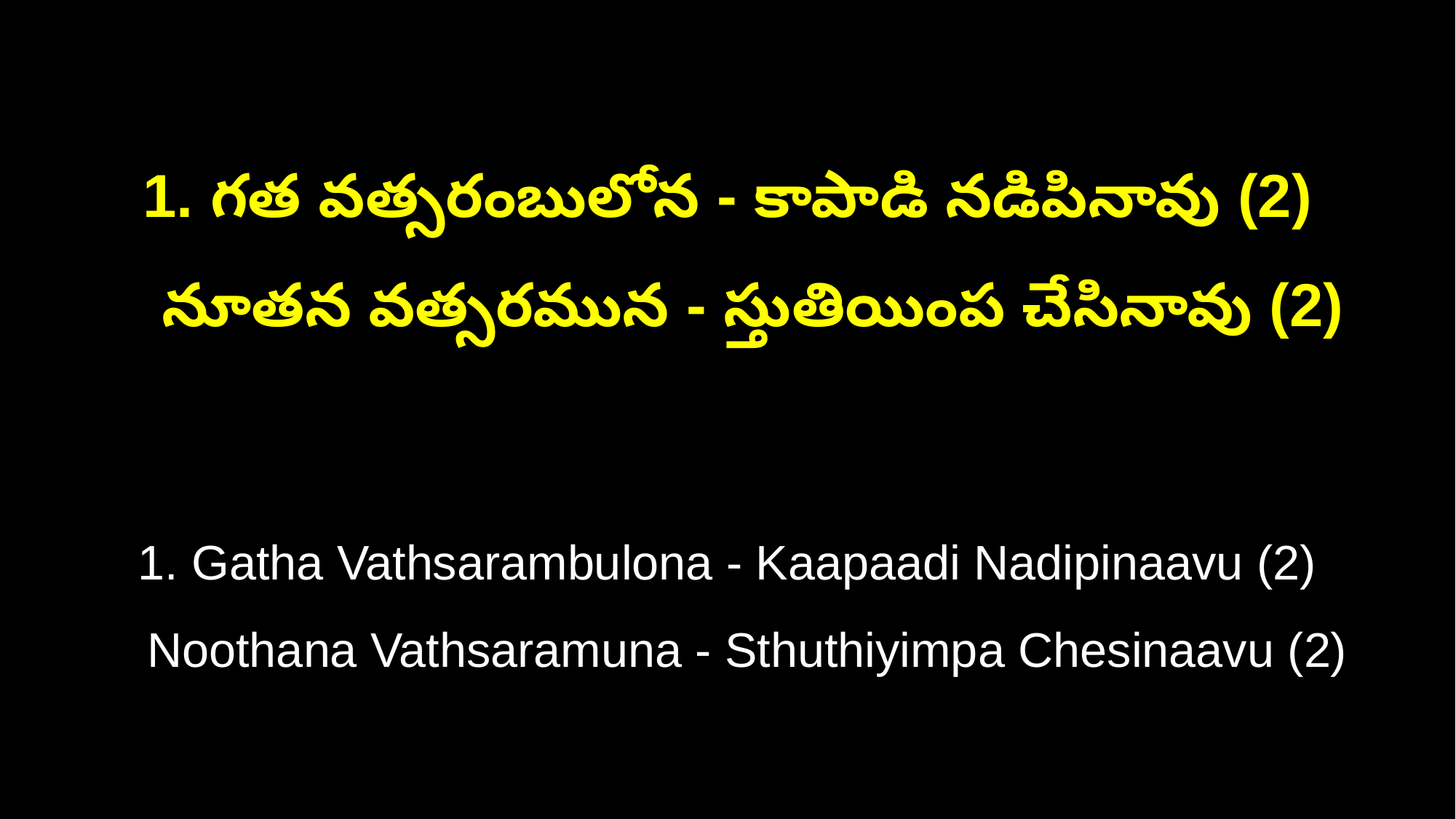

1. గత వత్సరంబులోన - కాపాడి నడిపినావు (2)
   నూతన వత్సరమున - స్తుతియింప చేసినావు (2)
1. Gatha Vathsarambulona - Kaapaadi Nadipinaavu (2)
   Noothana Vathsaramuna - Sthuthiyimpa Chesinaavu (2)